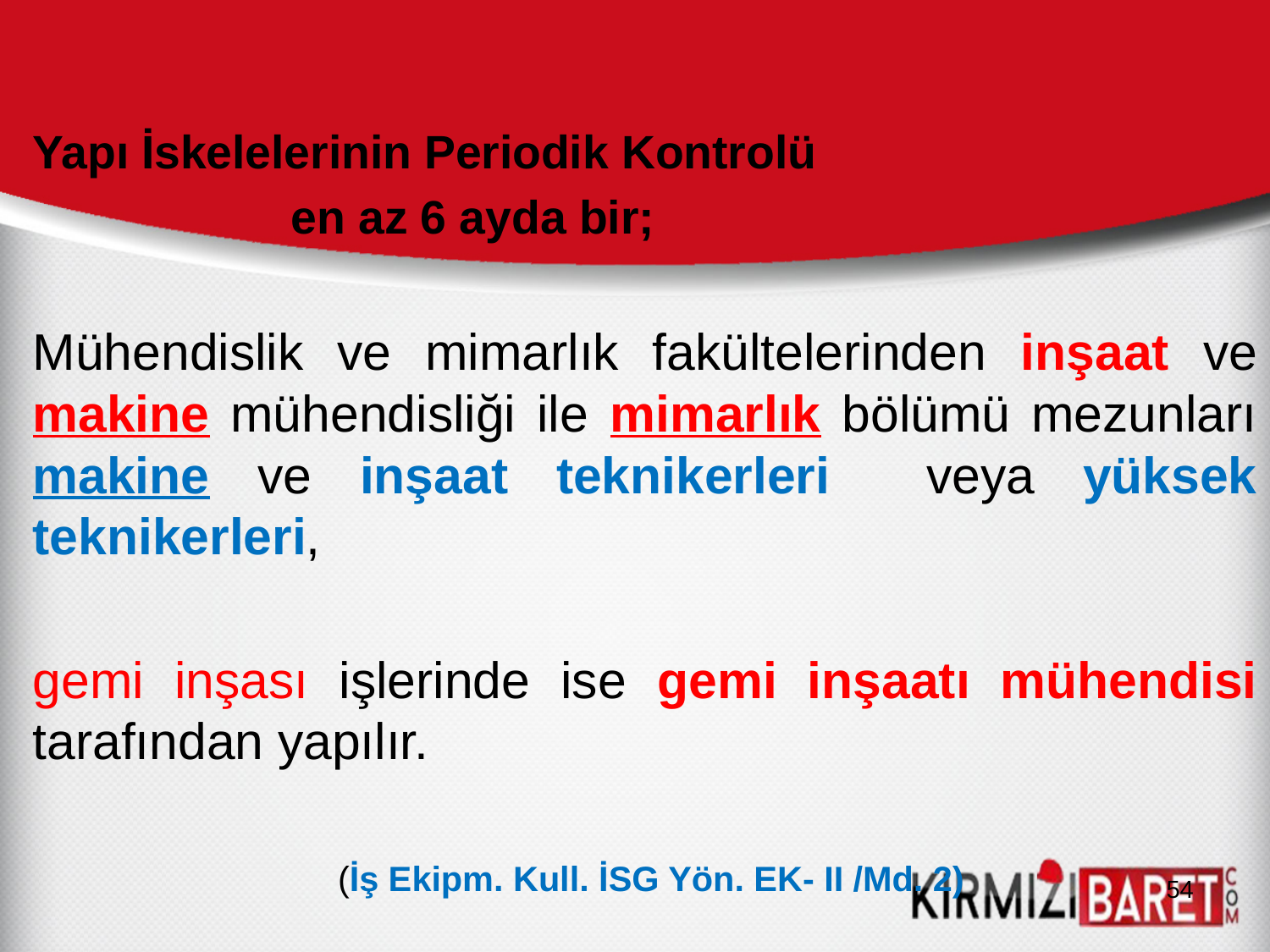

Yapı İskelelerinin Periodik Kontrolü
                    en az 6 ayda bir;

Mühendislik ve mimarlık fakültelerinden inşaat ve makine mühendisliği ile mimarlık bölümü mezunları makine ve inşaat teknikerleri  veya yüksek teknikerleri,

gemi inşası işlerinde ise gemi inşaatı mühendisi tarafından yapılır.

 (İş Ekipm. Kull. İSG Yön. EK- II /Md. 2)
54